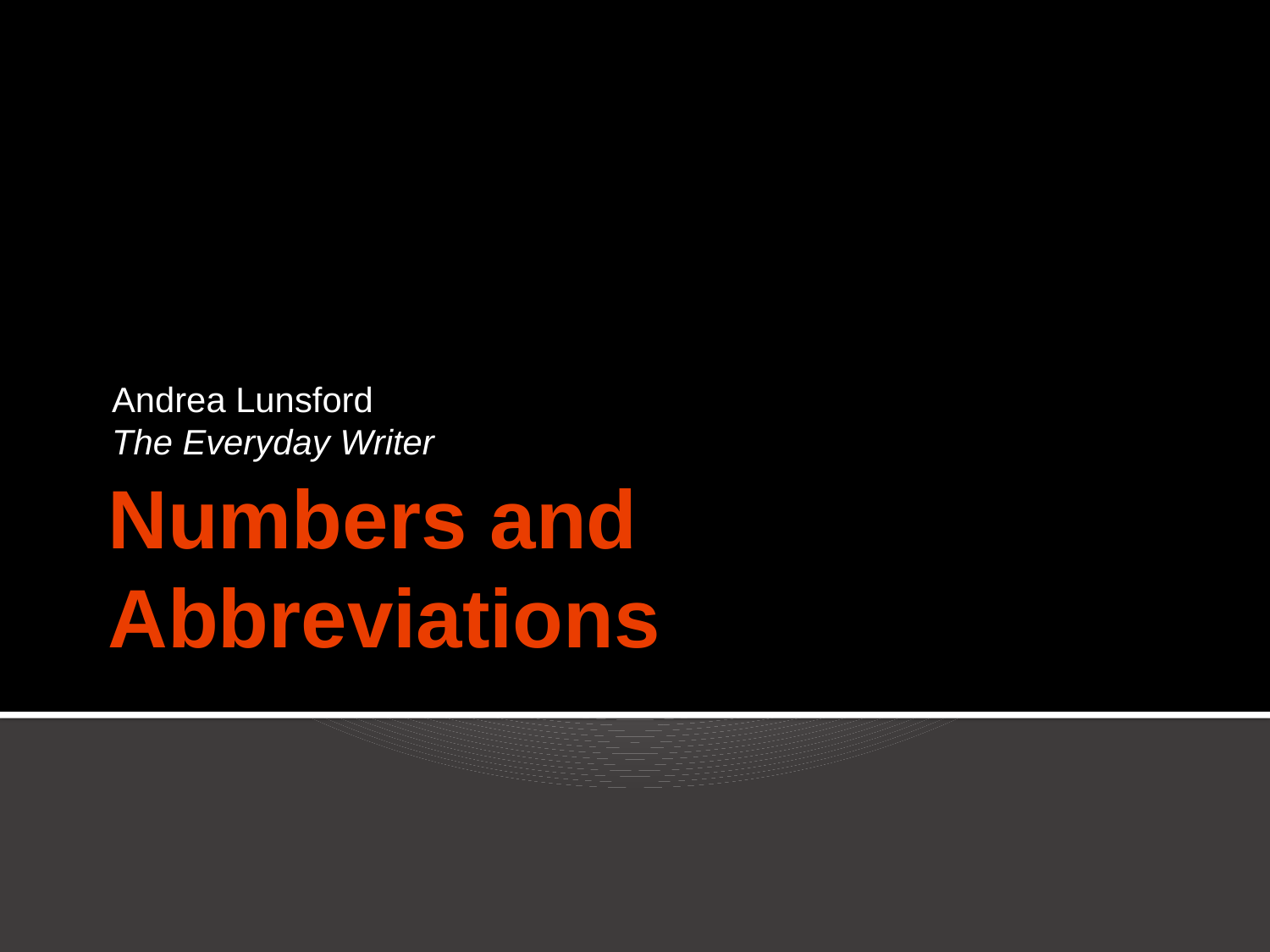

Andrea Lunsford
The Everyday Writer
# Numbers and Abbreviations